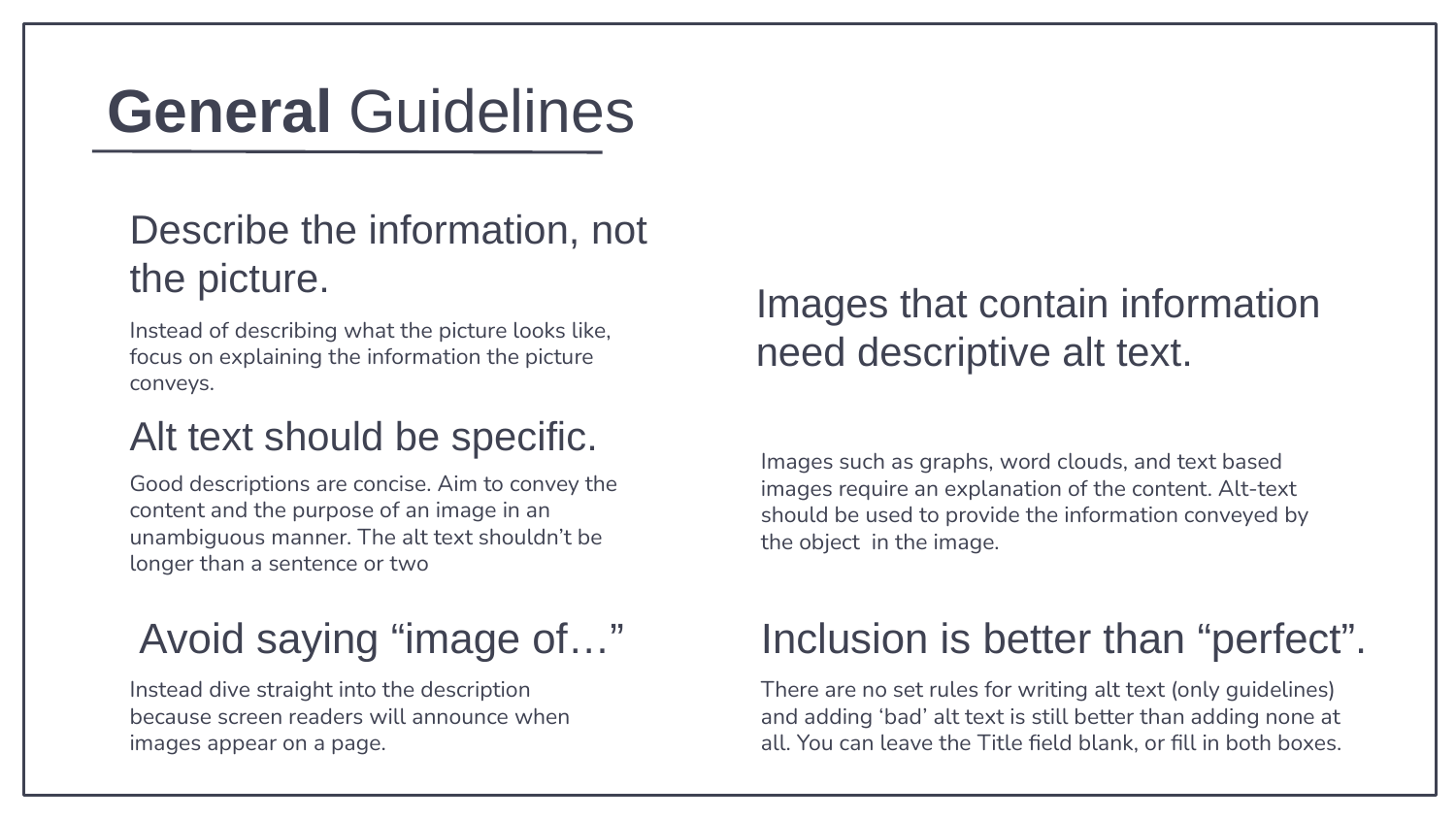

General Guidelines
# Describe the information, not the picture.

Images that contain information need descriptive alt text.

Instead of describing what the picture looks like, focus on explaining the information the picture conveys.

Alt text should be specific.

Images such as graphs, word clouds, and text based images require an explanation of the content. Alt-text should be used to provide the information conveyed by the object  in the image.
Good descriptions are concise. Aim to convey the content and the purpose of an image in an unambiguous manner. The alt text shouldn’t be longer than a sentence or two

Avoid saying “image of…”
Inclusion is better than “perfect”.
Instead dive straight into the description because screen readers will announce when images appear on a page.

There are no set rules for writing alt text (only guidelines) and adding ‘bad’ alt text is still better than adding none at all. You can leave the Title field blank, or fill in both boxes.